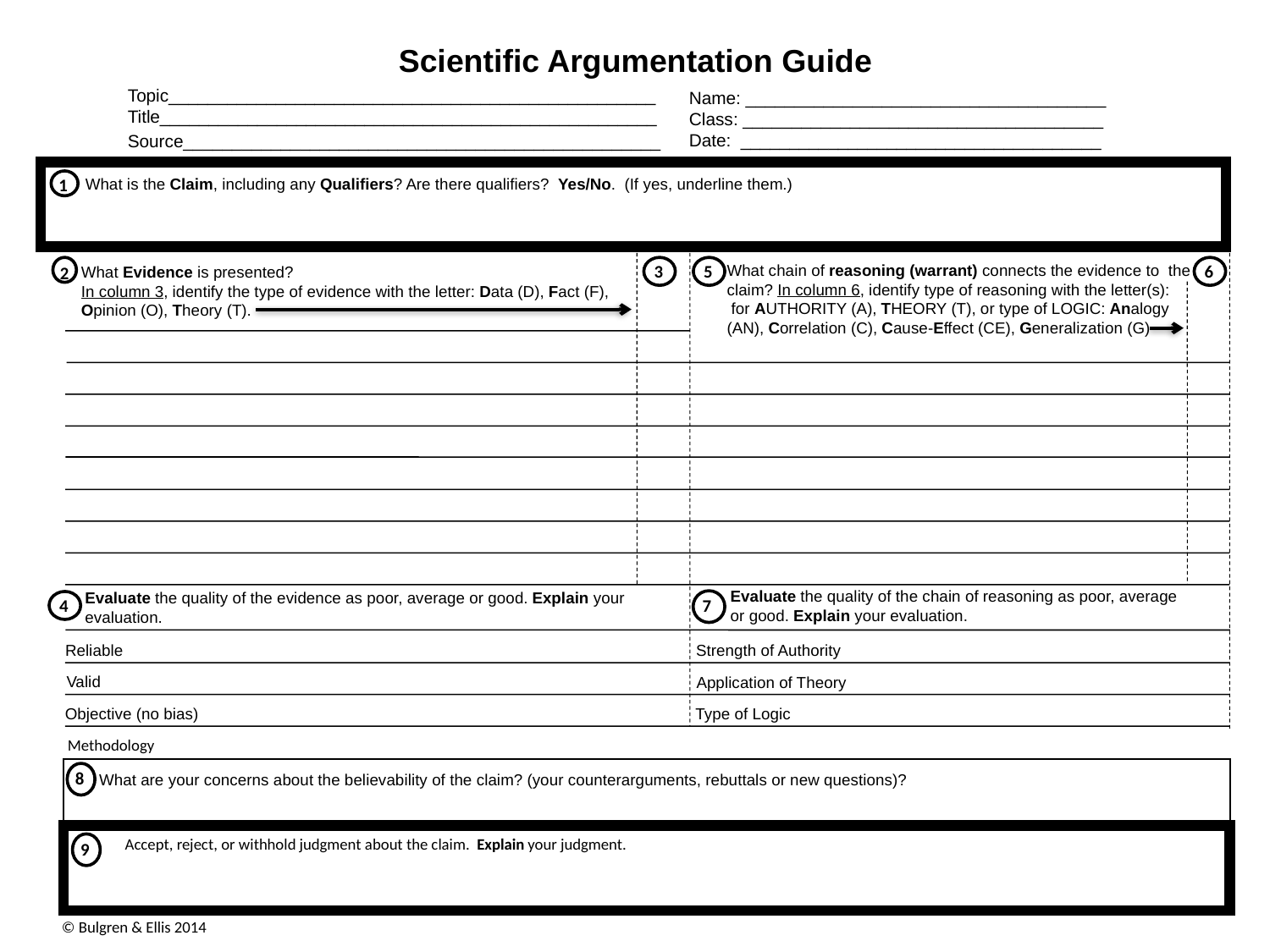

Scientific Argumentation Guide
Topic__________________________________________________
Title___________________________________________________
Source_________________________________________________
Name: _____________________________________
Class: _____________________________________
Date:  _____________________________________

1
What is the Claim, including any Qualifiers? Are there qualifiers?  Yes/No.  (If yes, underline them.)

What chain of reasoning (warrant) connects the evidence to  the claim? In column 6, identify type of reasoning with the letter(s):
 for AUTHORITY (A), THEORY (T), or type of LOGIC: Analogy (AN), Correlation (C), Cause-Effect (CE), Generalization (G)

2

5
What Evidence is presented?
In column 3, identify the type of evidence with the letter: Data (D), Fact (F), Opinion (O), Theory (T).

Methodology

8
What are your concerns about the believability of the claim? (your counterarguments, rebuttals or new questions)?

9
Accept, reject, or withhold judgment about the claim.  Explain your judgment.
© Bulgren & Ellis 2014
Evaluate the quality of the chain of reasoning as poor, average or good. Explain your evaluation.

Reliable
Strength of Authority
Valid
Application of Theory
Objective (no bias)
Type of Logic

7

3

6

Evaluate the quality of the evidence as poor, average or good. Explain your evaluation.

4